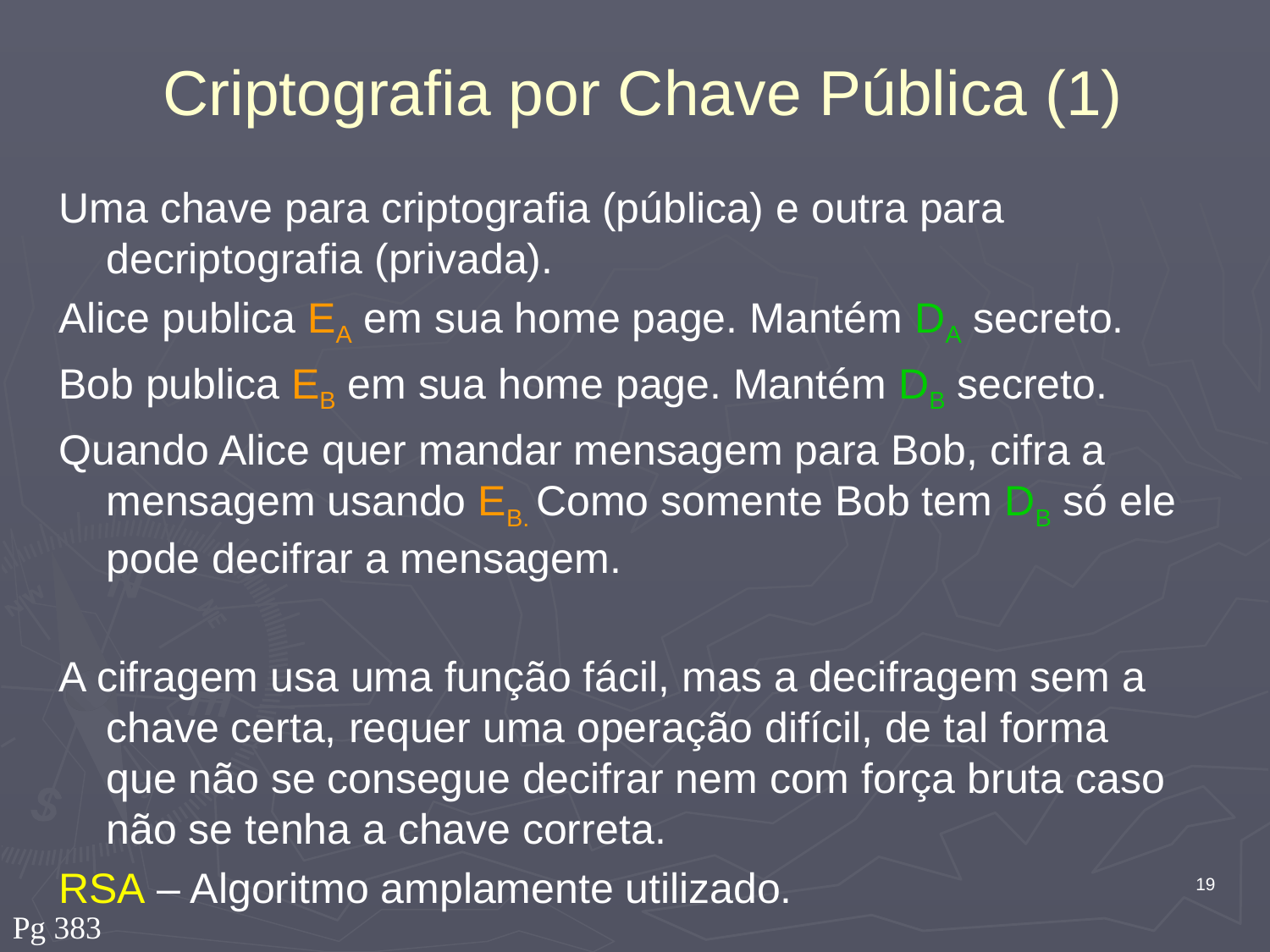

# Criptografia por Chave Pública (1)
Uma chave para criptografia (pública) e outra para decriptografia (privada).
Alice publica EA em sua home page. Mantém DA secreto.
Bob publica EB em sua home page. Mantém DB secreto.
Quando Alice quer mandar mensagem para Bob, cifra a mensagem usando EB. Como somente Bob tem DB só ele pode decifrar a mensagem.

A cifragem usa uma função fácil, mas a decifragem sem a chave certa, requer uma operação difícil, de tal forma que não se consegue decifrar nem com força bruta caso não se tenha a chave correta.
RSA – Algoritmo amplamente utilizado.

19
Pg 383